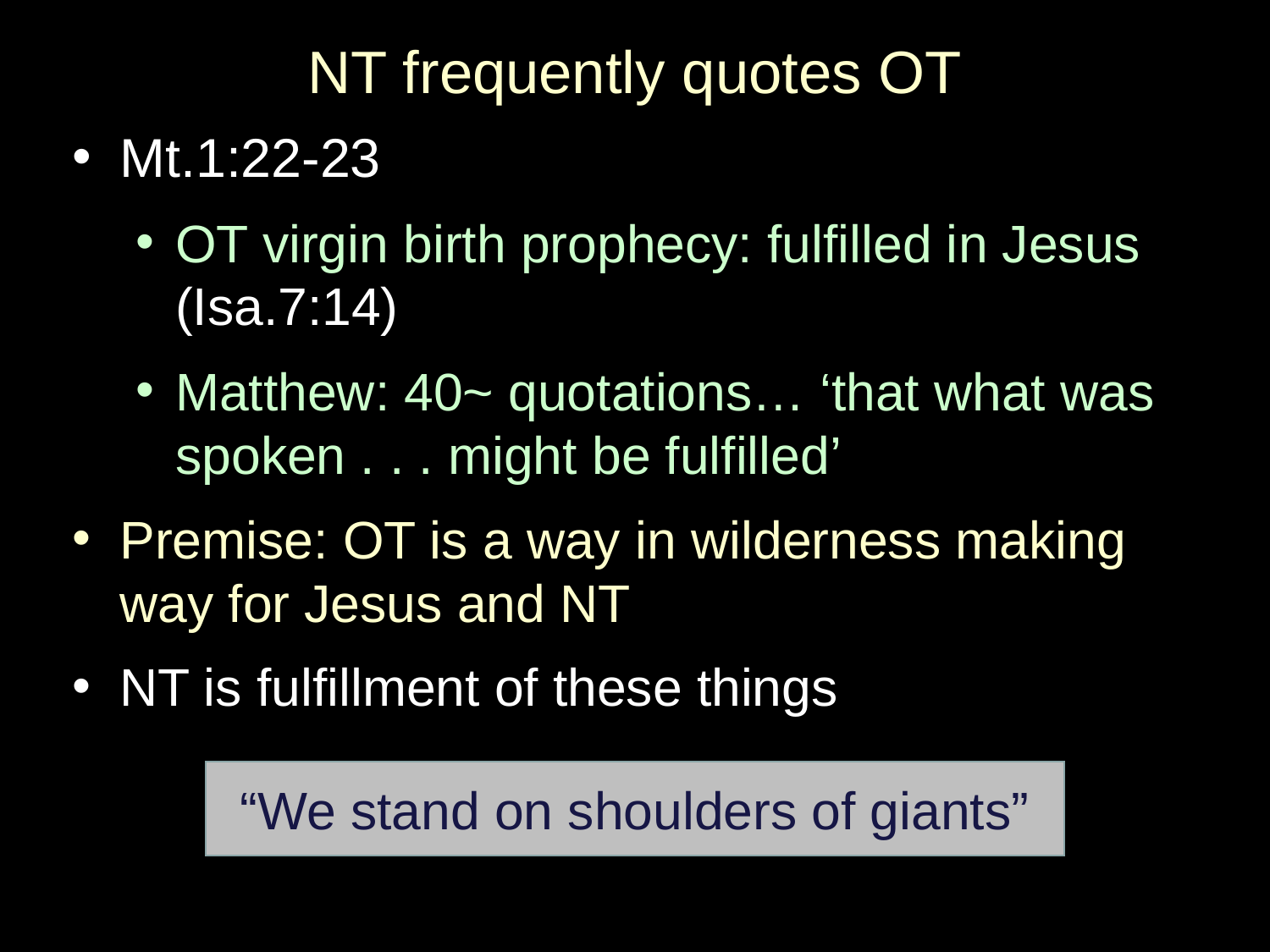

# NT frequently quotes OT
Mt.1:22-23
OT virgin birth prophecy: fulfilled in Jesus (Isa.7:14)
Matthew: 40~ quotations… ‘that what was spoken . . . might be fulfilled’
Premise: OT is a way in wilderness making way for Jesus and NT
NT is fulfillment of these things

“We stand on shoulders of giants”